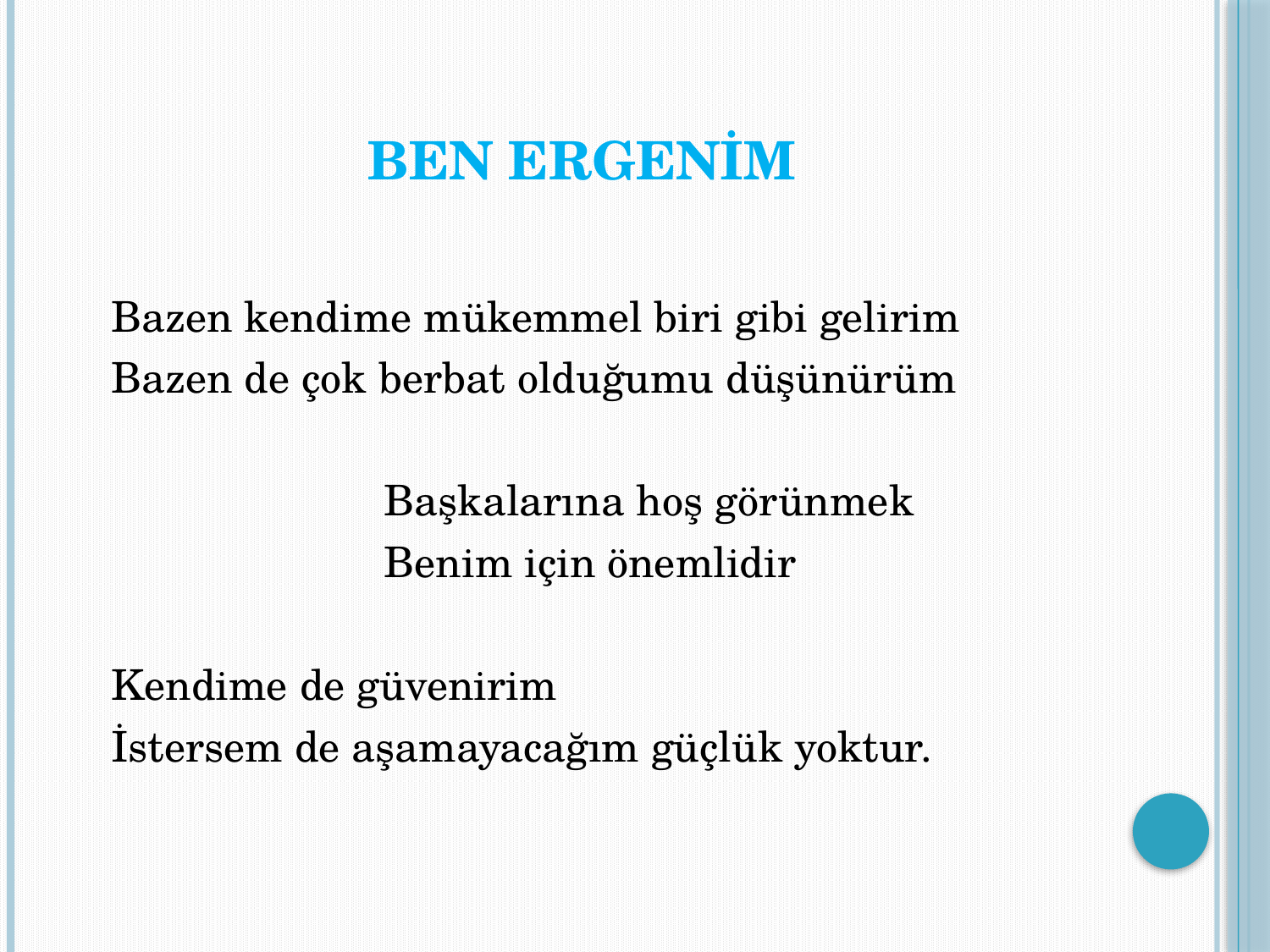

# BEN ERGENİM

   Bazen kendime mükemmel biri gibi gelirim
   Bazen de çok berbat olduğumu düşünürüm

                          Başkalarına hoş görünmek
                          Benim için önemlidir

   Kendime de güvenirim
   İstersem de aşamayacağım güçlük yoktur.